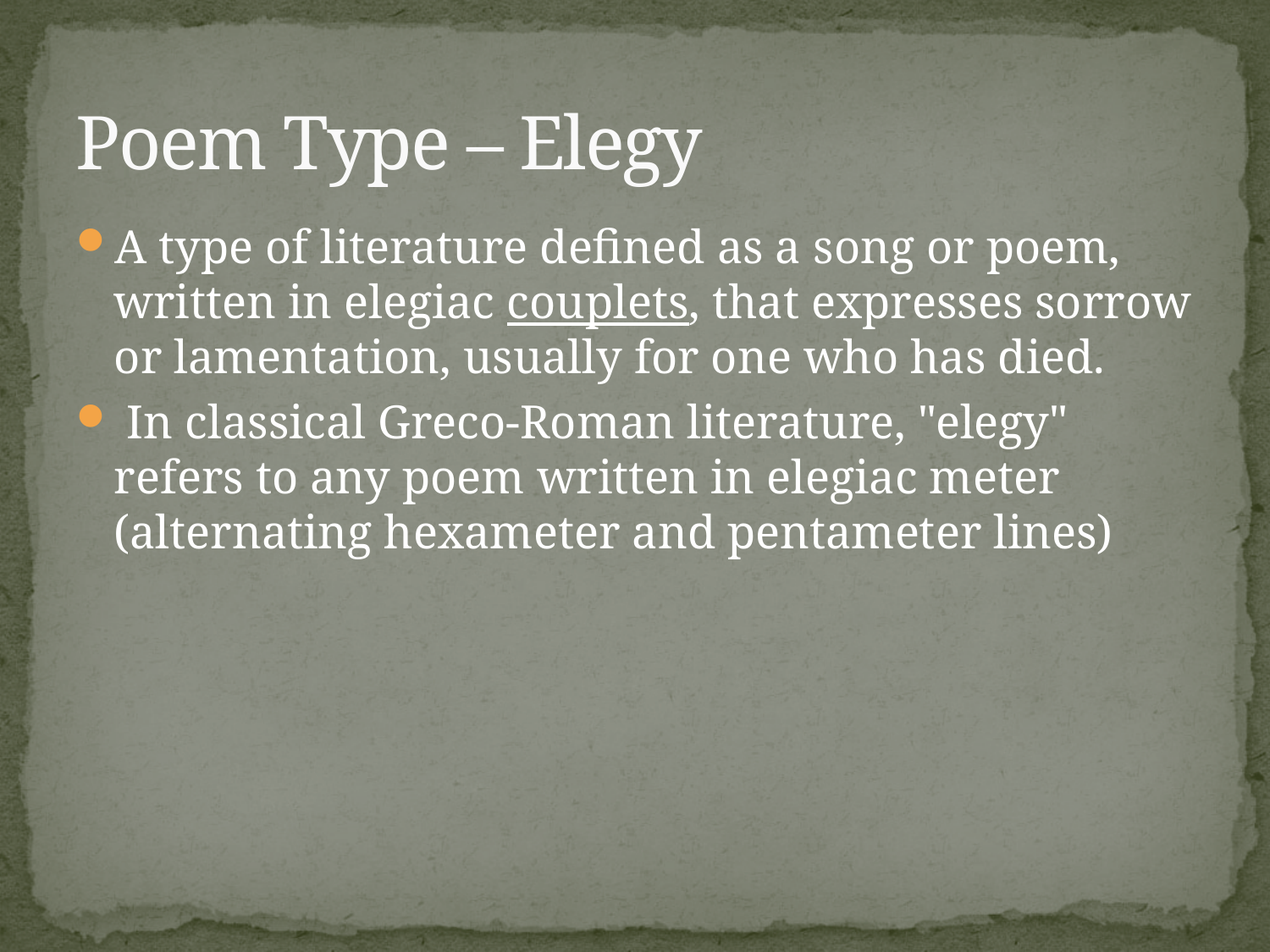

# Poem Type – Elegy
A type of literature defined as a song or poem, written in elegiac couplets, that expresses sorrow or lamentation, usually for one who has died.
 In classical Greco-Roman literature, "elegy" refers to any poem written in elegiac meter (alternating hexameter and pentameter lines)